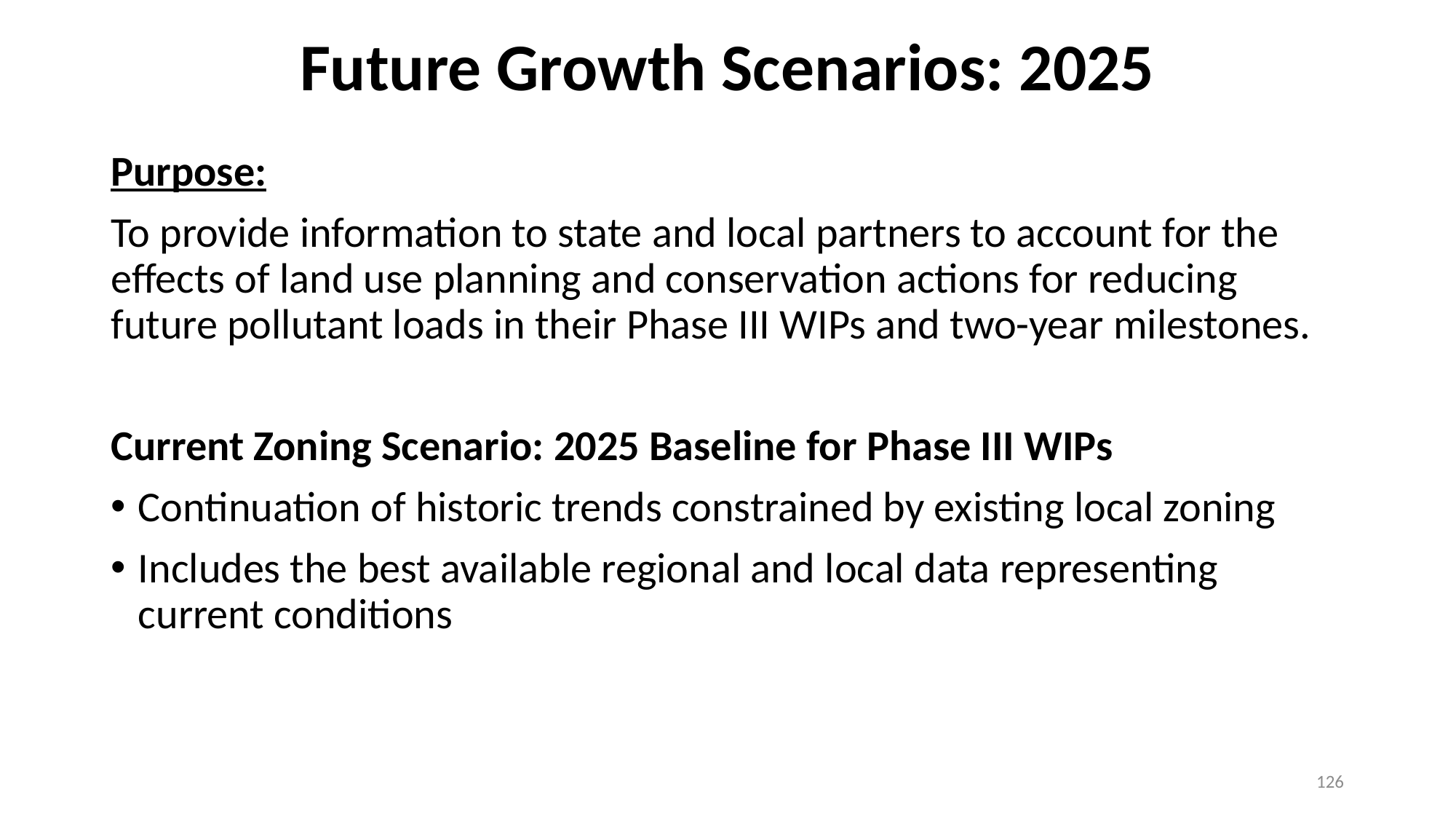

# Future Growth Scenarios: 2025

Purpose:
To provide information to state and local partners to account for the effects of land use planning and conservation actions for reducing future pollutant loads in their Phase III WIPs and two-year milestones.

Current Zoning Scenario: 2025 Baseline for Phase III WIPs
Continuation of historic trends constrained by existing local zoning
Includes the best available regional and local data representing current conditions

126